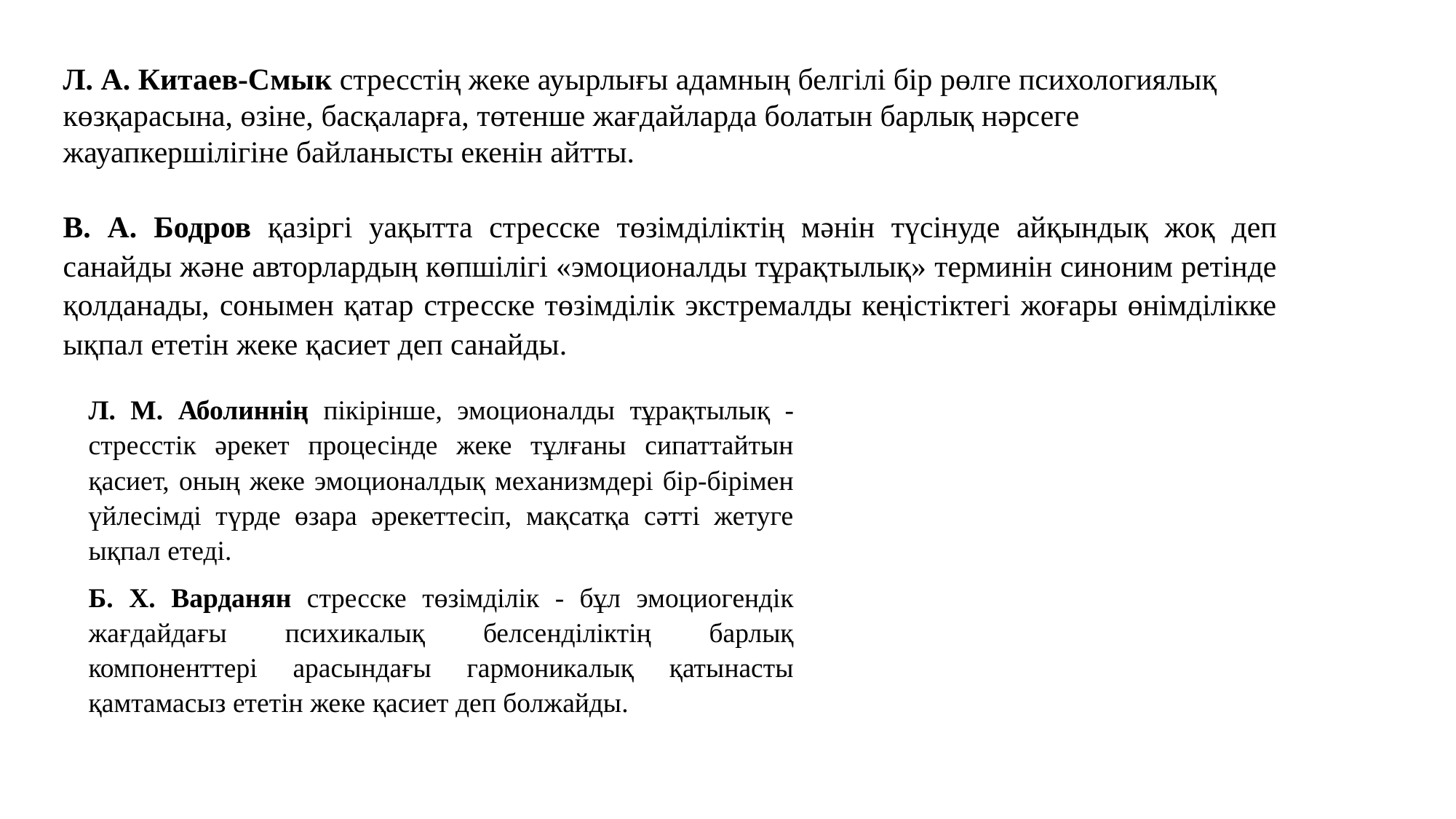

Л. А. Китаев-Смык стресстің жеке ауырлығы адамның белгілі бір рөлге психологиялық көзқарасына, өзіне, басқаларға, төтенше жағдайларда болатын барлық нәрсеге жауапкершілігіне байланысты екенін айтты.

В. А. Бодров қазіргі уақытта стресске төзімділіктің мәнін түсінуде айқындық жоқ деп санайды және авторлардың көпшілігі «эмоционалды тұрақтылық» терминін синоним ретінде қолданады, сонымен қатар стресске төзімділік экстремалды кеңістіктегі жоғары өнімділікке ықпал ететін жеке қасиет деп санайды.
Л. М. Аболиннің пікірінше, эмоционалды тұрақтылық - стресстік әрекет процесінде жеке тұлғаны сипаттайтын қасиет, оның жеке эмоционалдық механизмдері бір-бірімен үйлесімді түрде өзара әрекеттесіп, мақсатқа сәтті жетуге ықпал етеді.
Б. Х. Варданян стресске төзімділік - бұл эмоциогендік жағдайдағы психикалық белсенділіктің барлық компоненттері арасындағы гармоникалық қатынасты қамтамасыз ететін жеке қасиет деп болжайды.